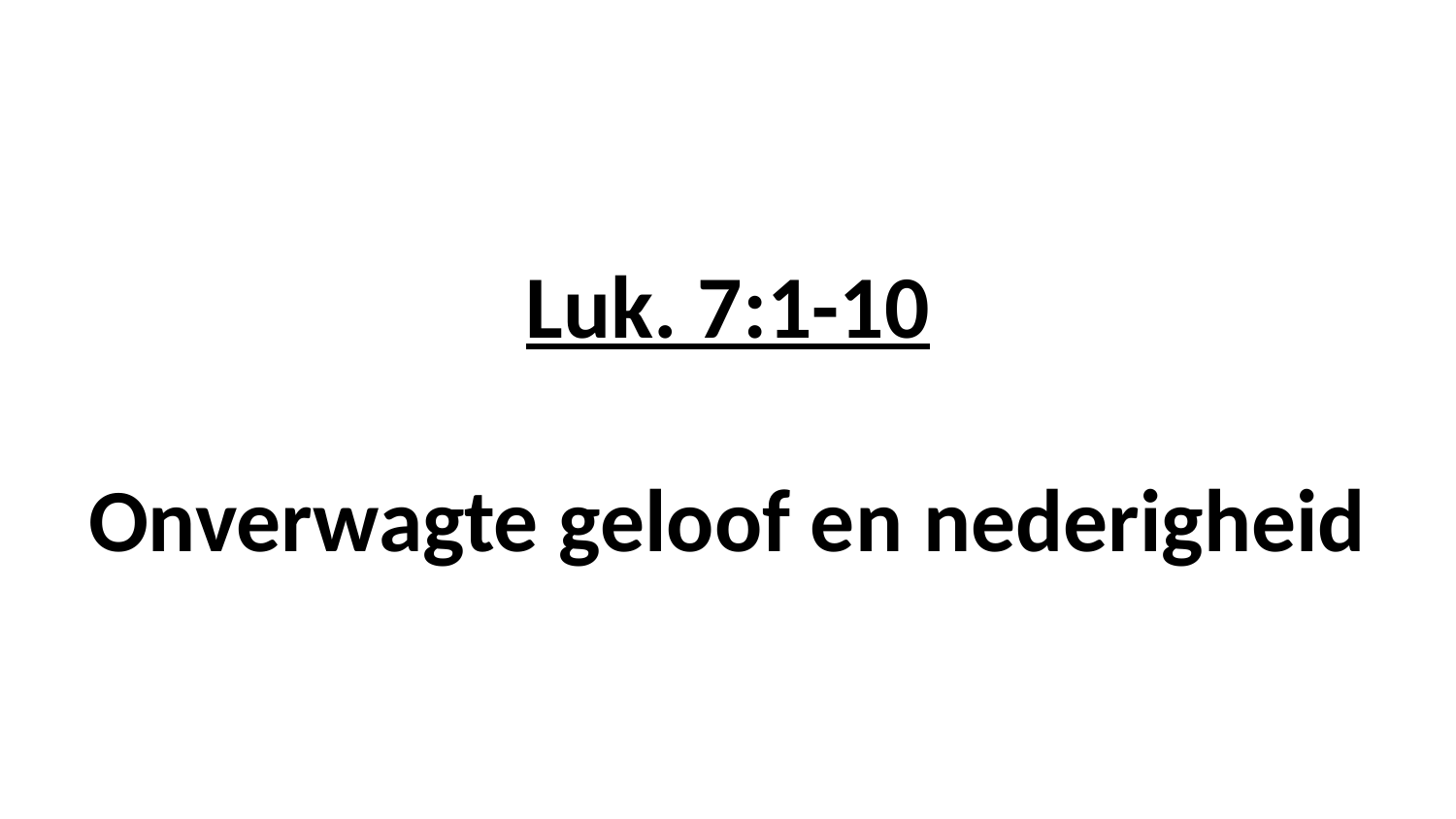

# Luk. 7:1-10 Onverwagte geloof en nederigheid